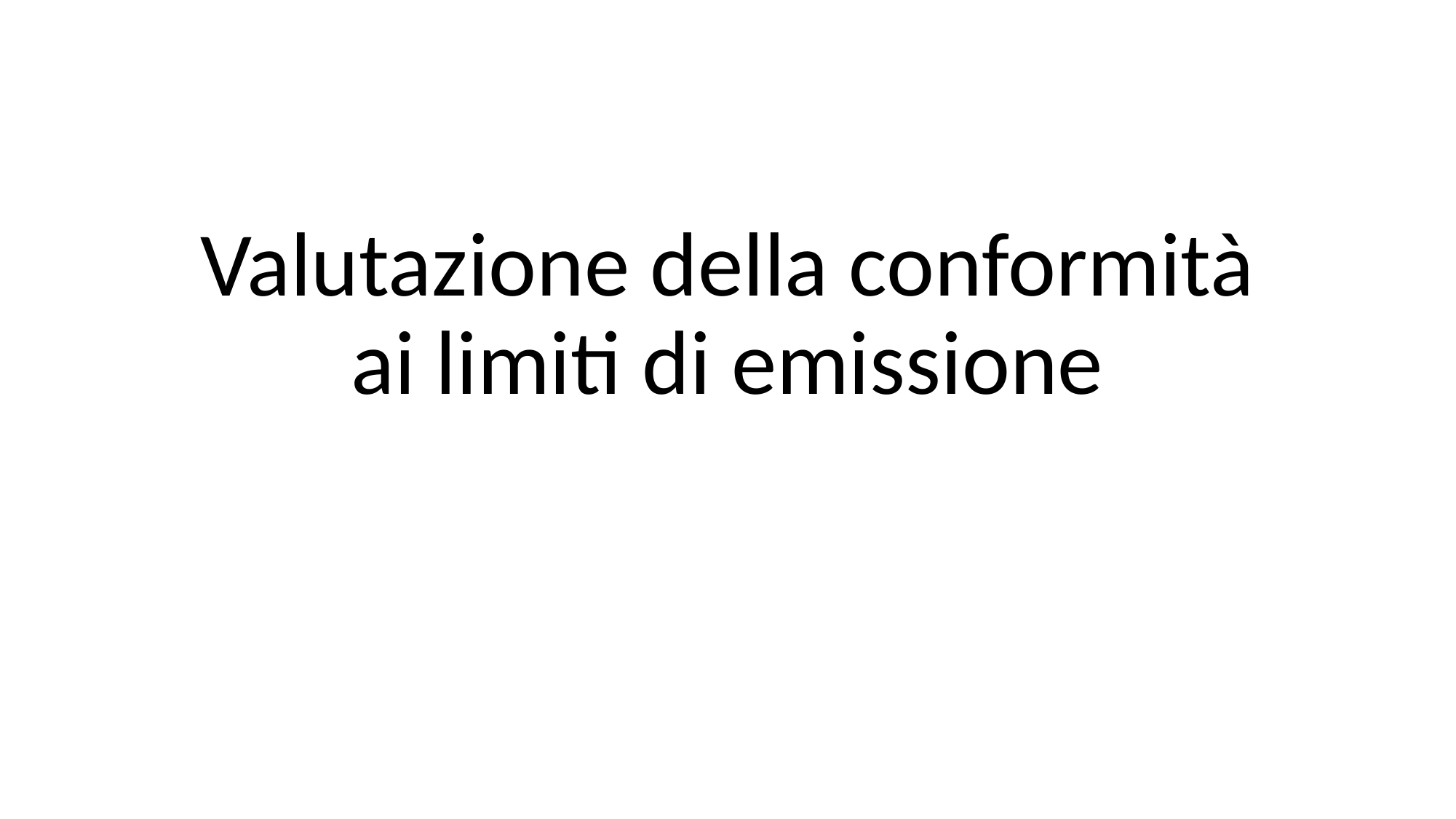

# Valutazione della conformità ai limiti di emissione